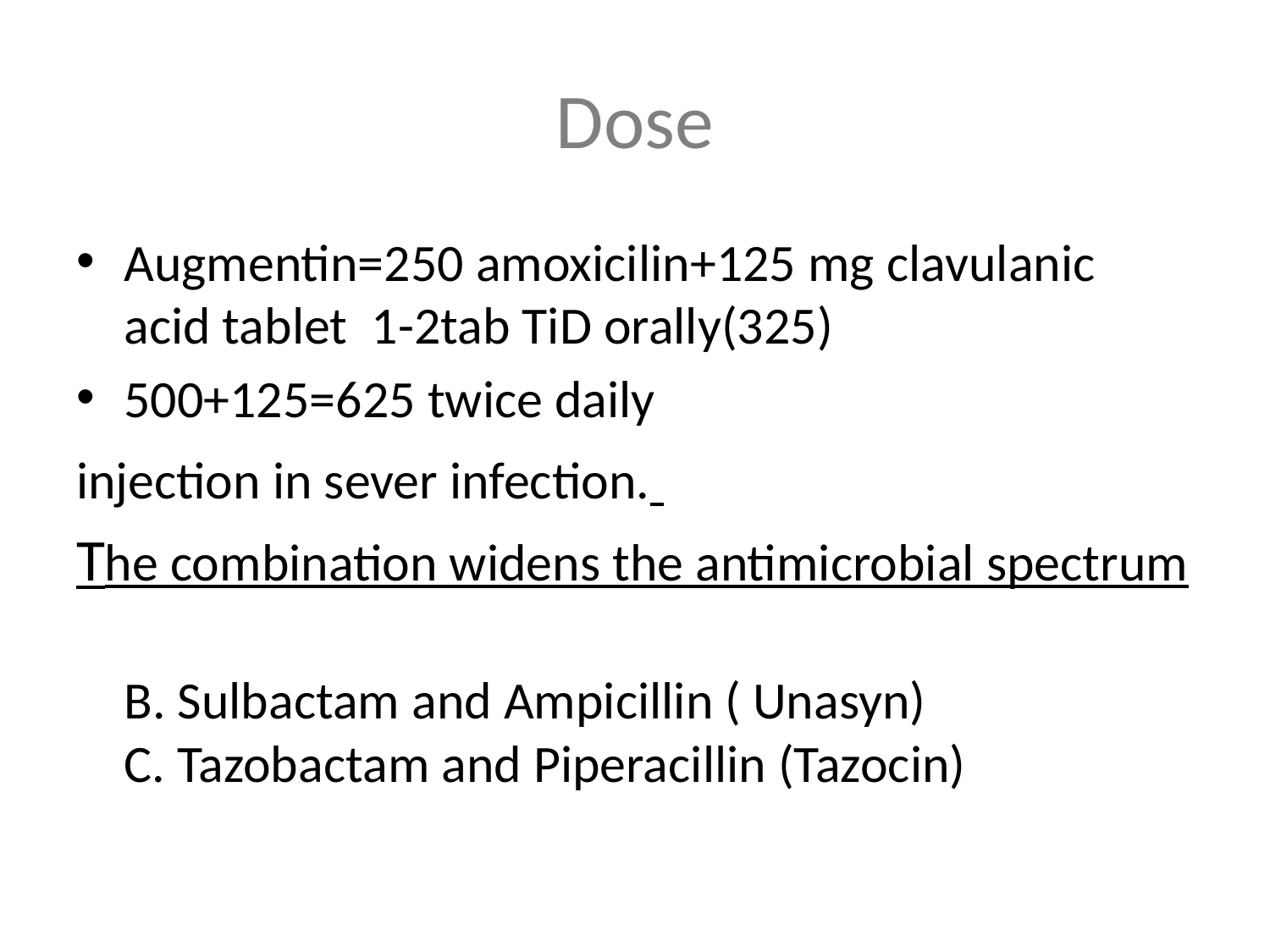

# Dose
Augmentin=250 amoxicilin+125 mg clavulanic acid tablet  1-2tab TiD orally(325)
500+125=625 twice daily
injection in sever infection.
The combination widens the antimicrobial spectrum
B. Sulbactam and Ampicillin ( Unasyn)
C. Tazobactam and Piperacillin (Tazocin)